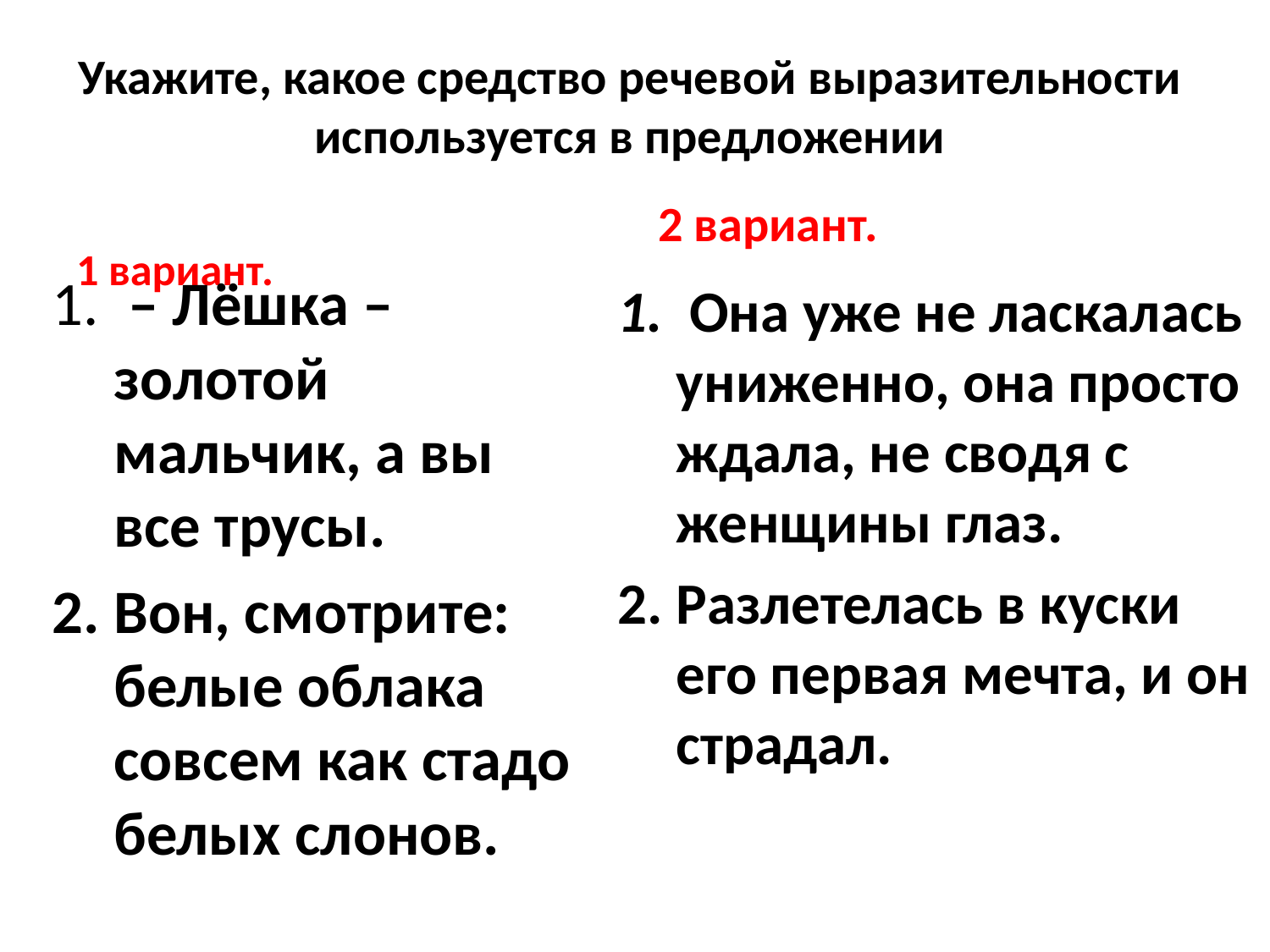

# Укажите, какое средство речевой выразительности используется в предложении

1 вариант.

2 вариант.
 – Лёшка – золотой мальчик, а вы все трусы.
Вон, смотрите: белые облака совсем как стадо белых слонов.
 Она уже не ласкалась униженно, она просто ждала, не сводя с женщины глаз.
Разлетелась в куски его первая мечта, и он страдал.